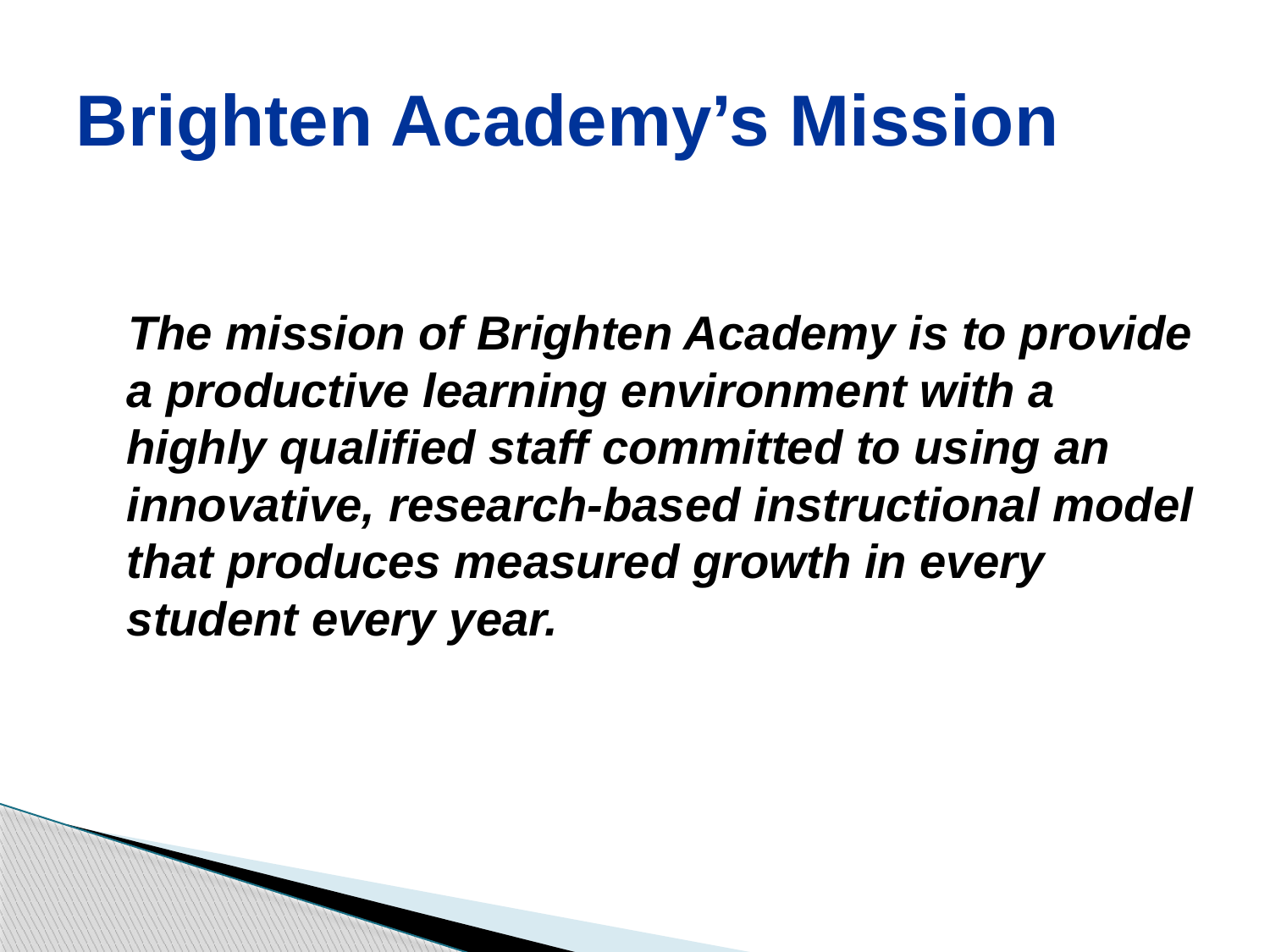

# Brighten Academy’s Mission
The mission of Brighten Academy is to provide a productive learning environment with a highly qualified staff committed to using an innovative, research-based instructional model that produces measured growth in every student every year.